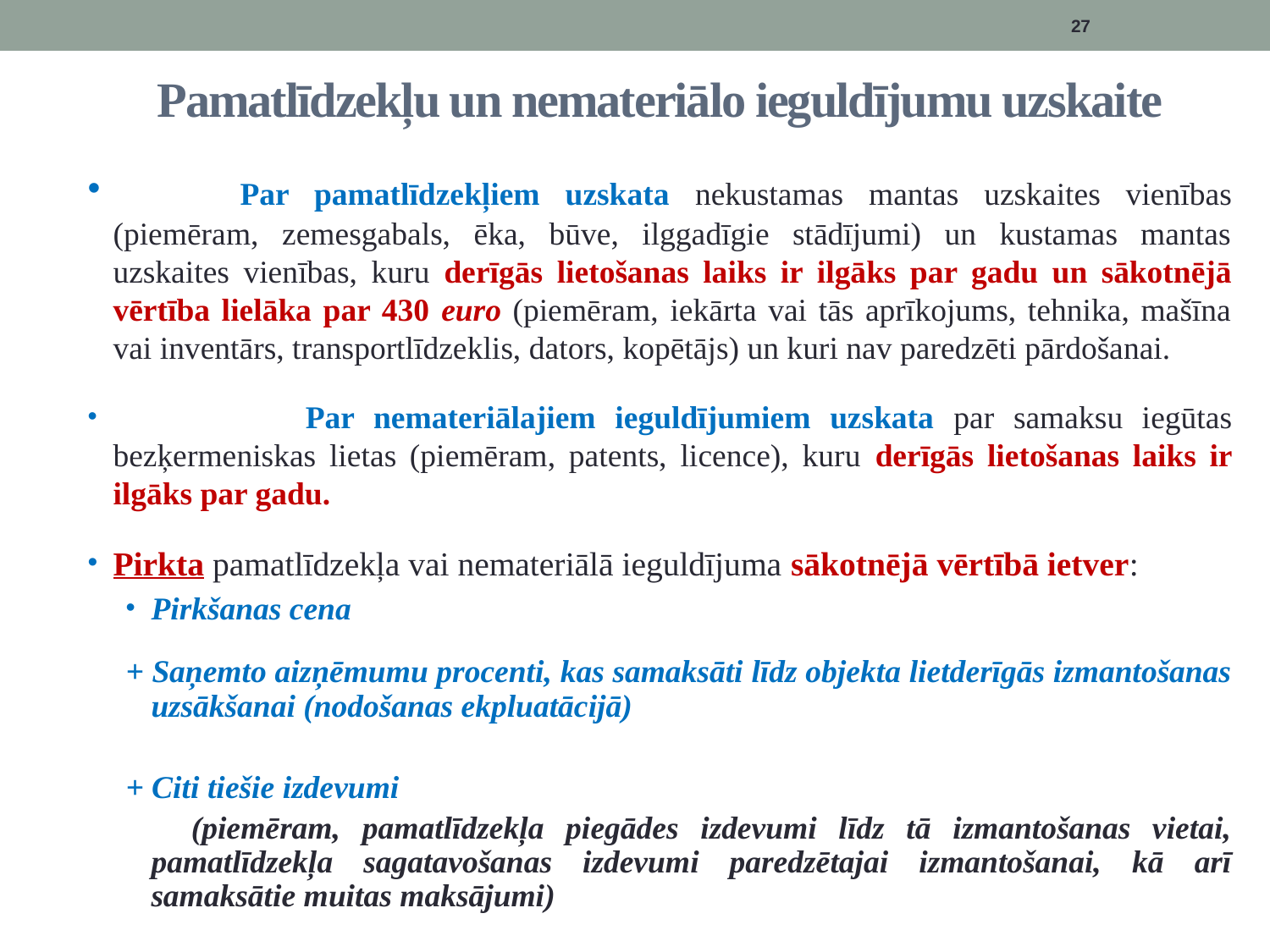

27
# Pamatlīdzekļu un nemateriālo ieguldījumu uzskaite
	Par pamatlīdzekļiem uzskata nekustamas mantas uzskaites vienības (piemēram, zemesgabals, ēka, būve, ilggadīgie stādījumi) un kustamas mantas uzskaites vienības, kuru derīgās lietošanas laiks ir ilgāks par gadu un sākotnējā vērtība lielāka par 430 euro (piemēram, iekārta vai tās aprīkojums, tehnika, mašīna vai inventārs, transportlīdzeklis, dators, kopētājs) un kuri nav paredzēti pārdošanai.

          Par nemateriālajiem ieguldījumiem uzskata par samaksu iegūtas bezķermeniskas lietas (piemēram, patents, licence), kuru derīgās lietošanas laiks ir ilgāks par gadu.

Pirkta pamatlīdzekļa vai nemateriālā ieguldījuma sākotnējā vērtībā ietver:
Pirkšanas cena

+ Saņemto aizņēmumu procenti, kas samaksāti līdz objekta lietderīgās izmantošanas uzsākšanai (nodošanas ekpluatācijā)

+ Citi tiešie izdevumi
   (piemēram, pamatlīdzekļa piegādes izdevumi līdz tā izmantošanas vietai, pamatlīdzekļa sagatavošanas izdevumi paredzētajai izmantošanai, kā arī samaksātie muitas maksājumi)